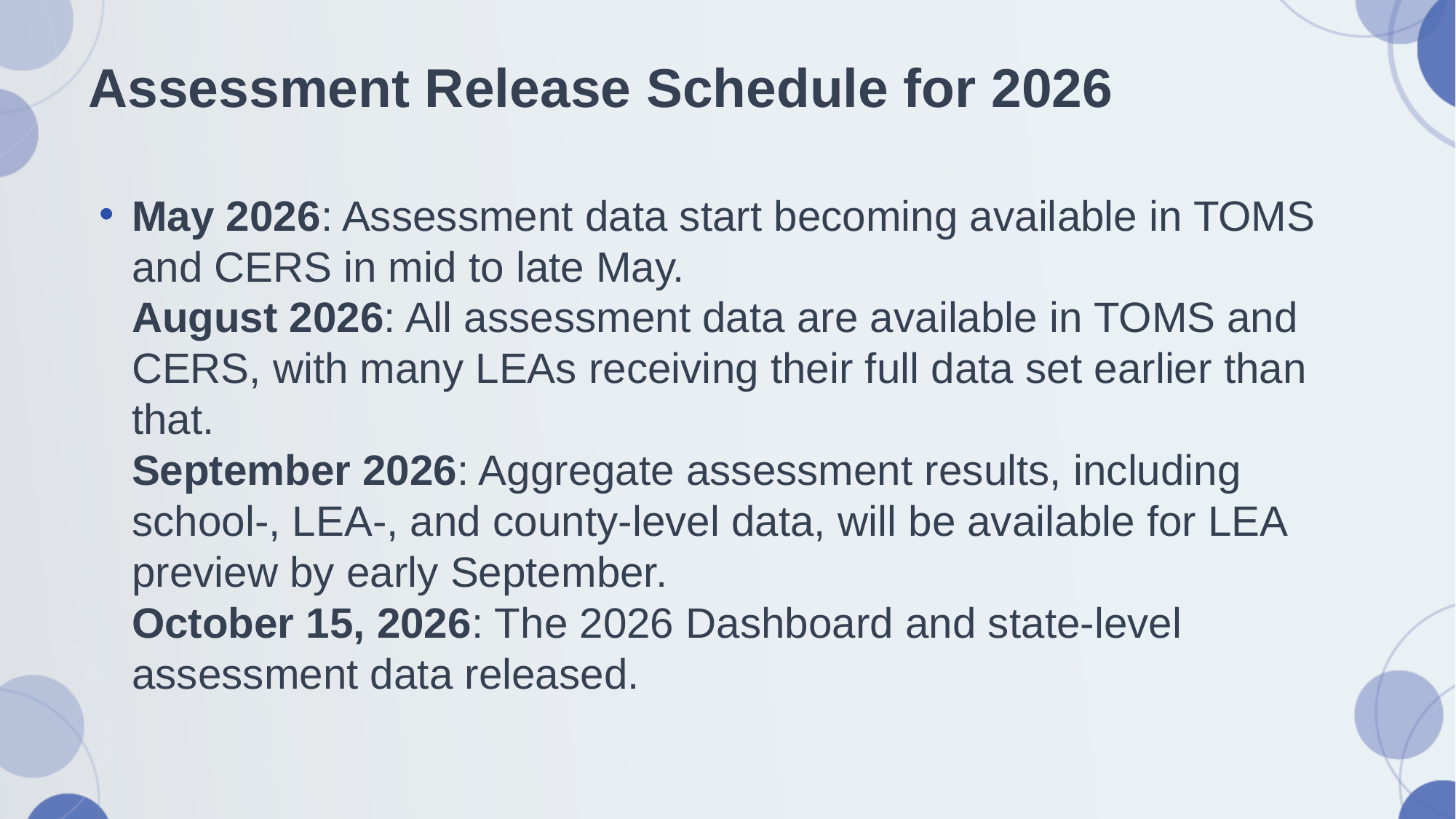

# Assessment Release Schedule for 2026
May 2026: Assessment data start becoming available in TOMS and CERS in mid to late May.
August 2026: All assessment data are available in TOMS and CERS, with many LEAs receiving their full data set earlier than that.
September 2026: Aggregate assessment results, including school-, LEA-, and county-level data, will be available for LEA preview by early September.
October 15, 2026: The 2026 Dashboard and state-level assessment data released.